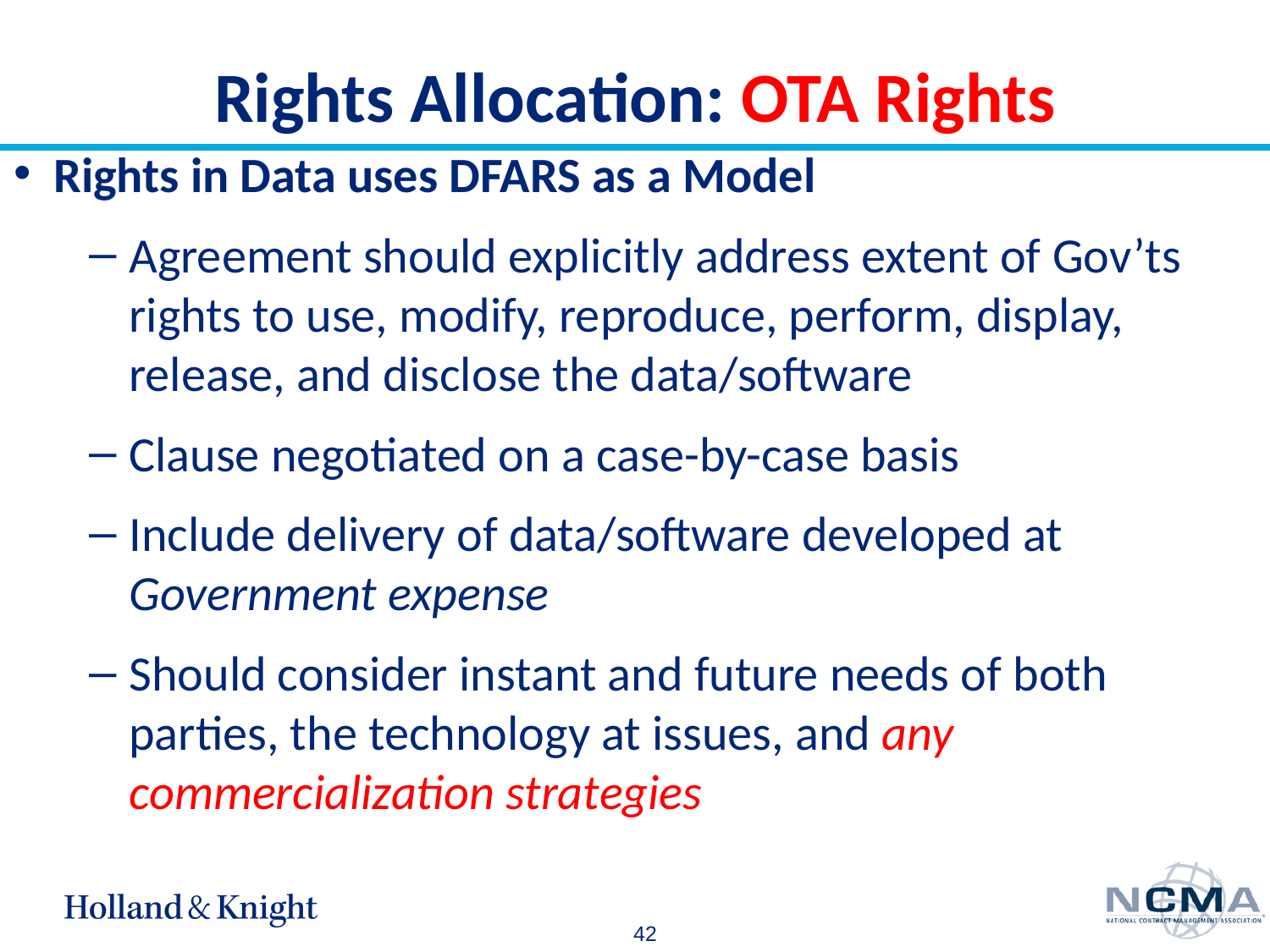

# Rights Allocation: OTA Rights
Rights in Data uses DFARS as a Model
Agreement should explicitly address extent of Gov’ts rights to use, modify, reproduce, perform, display, release, and disclose the data/software
Clause negotiated on a case-by-case basis
Include delivery of data/software developed at Government expense
Should consider instant and future needs of both parties, the technology at issues, and any commercialization strategies
42